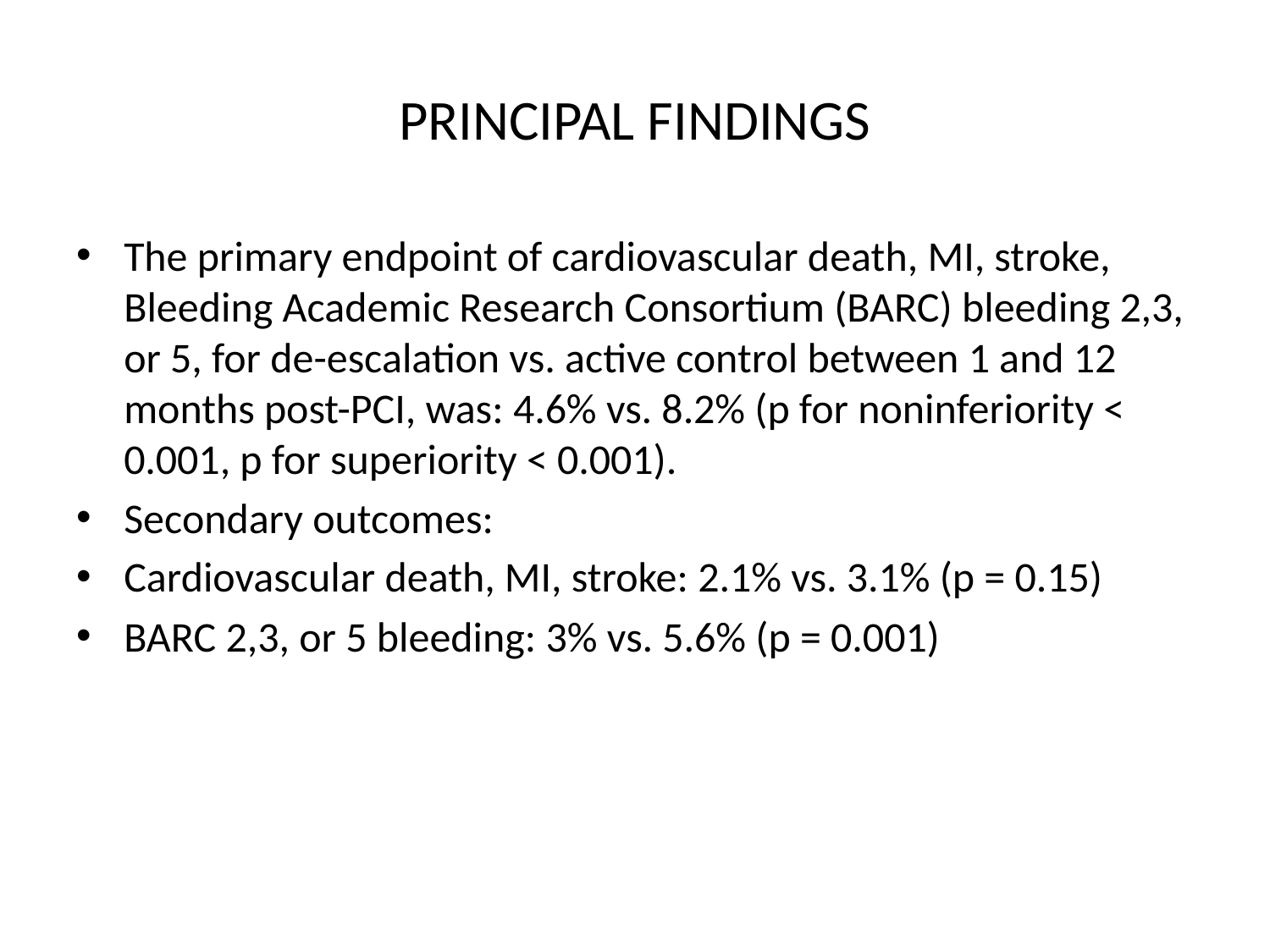

# PRINCIPAL FINDINGS
The primary endpoint of cardiovascular death, MI, stroke, Bleeding Academic Research Consortium (BARC) bleeding 2,3, or 5, for de-escalation vs. active control between 1 and 12 months post-PCI, was: 4.6% vs. 8.2% (p for noninferiority < 0.001, p for superiority < 0.001).
Secondary outcomes:
Cardiovascular death, MI, stroke: 2.1% vs. 3.1% (p = 0.15)
BARC 2,3, or 5 bleeding: 3% vs. 5.6% (p = 0.001)